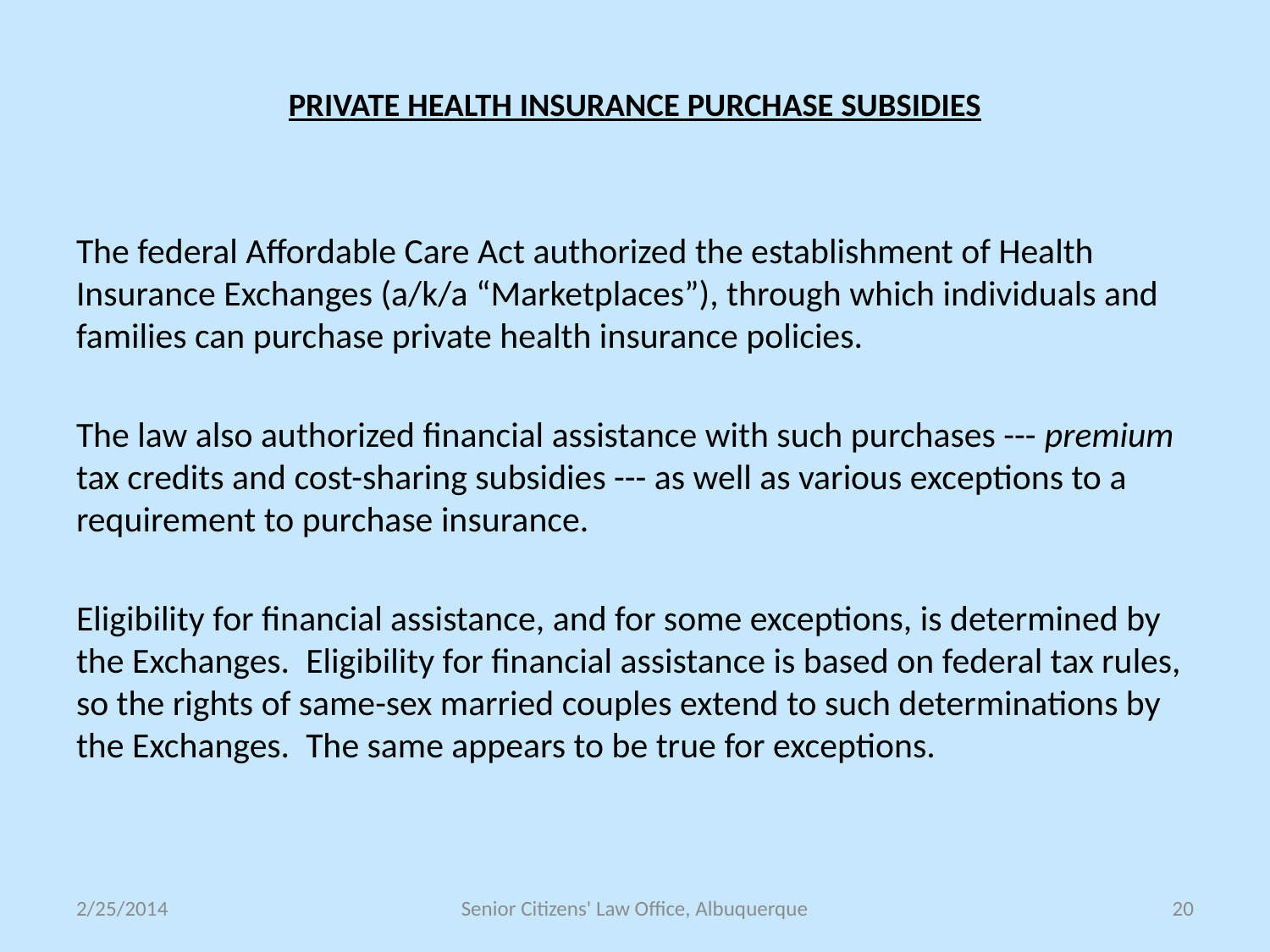

# PRIVATE HEALTH INSURANCE PURCHASE SUBSIDIES
The federal Affordable Care Act authorized the establishment of Health Insurance Exchanges (a/k/a “Marketplaces”), through which individuals and families can purchase private health insurance policies.

The law also authorized financial assistance with such purchases --- premium tax credits and cost-sharing subsidies --- as well as various exceptions to a requirement to purchase insurance.

Eligibility for financial assistance, and for some exceptions, is determined by the Exchanges.  Eligibility for financial assistance is based on federal tax rules, so the rights of same-sex married couples extend to such determinations by the Exchanges.  The same appears to be true for exceptions.
2/25/2014
Senior Citizens' Law Office, Albuquerque
20